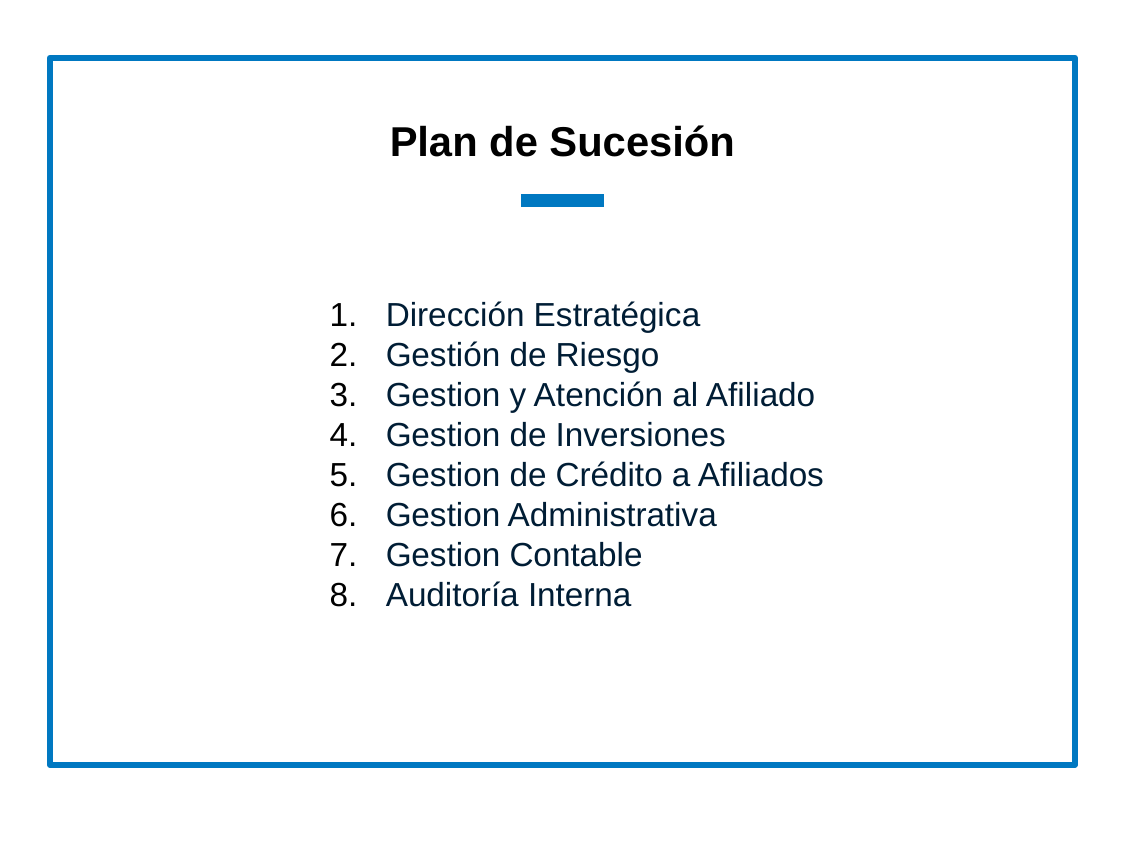

# Plan de Sucesión
Dirección Estratégica
Gestión de Riesgo
Gestion y Atención al Afiliado
Gestion de Inversiones
Gestion de Crédito a Afiliados
Gestion Administrativa
Gestion Contable
Auditoría Interna